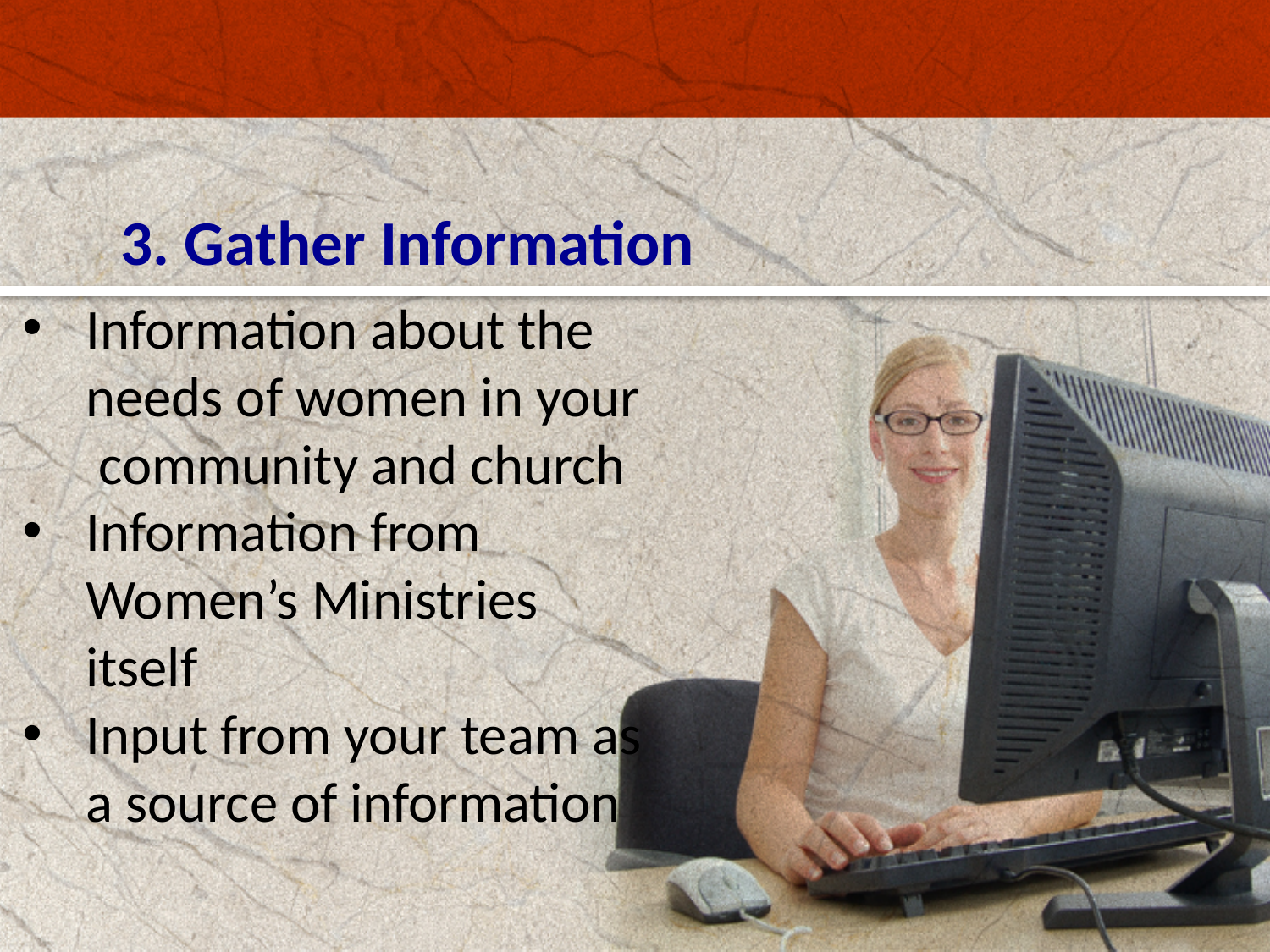

3. Gather Information

Information about the needs of women in your  community and church
Information from Women’s Ministries itself
Input from your team as a source of information